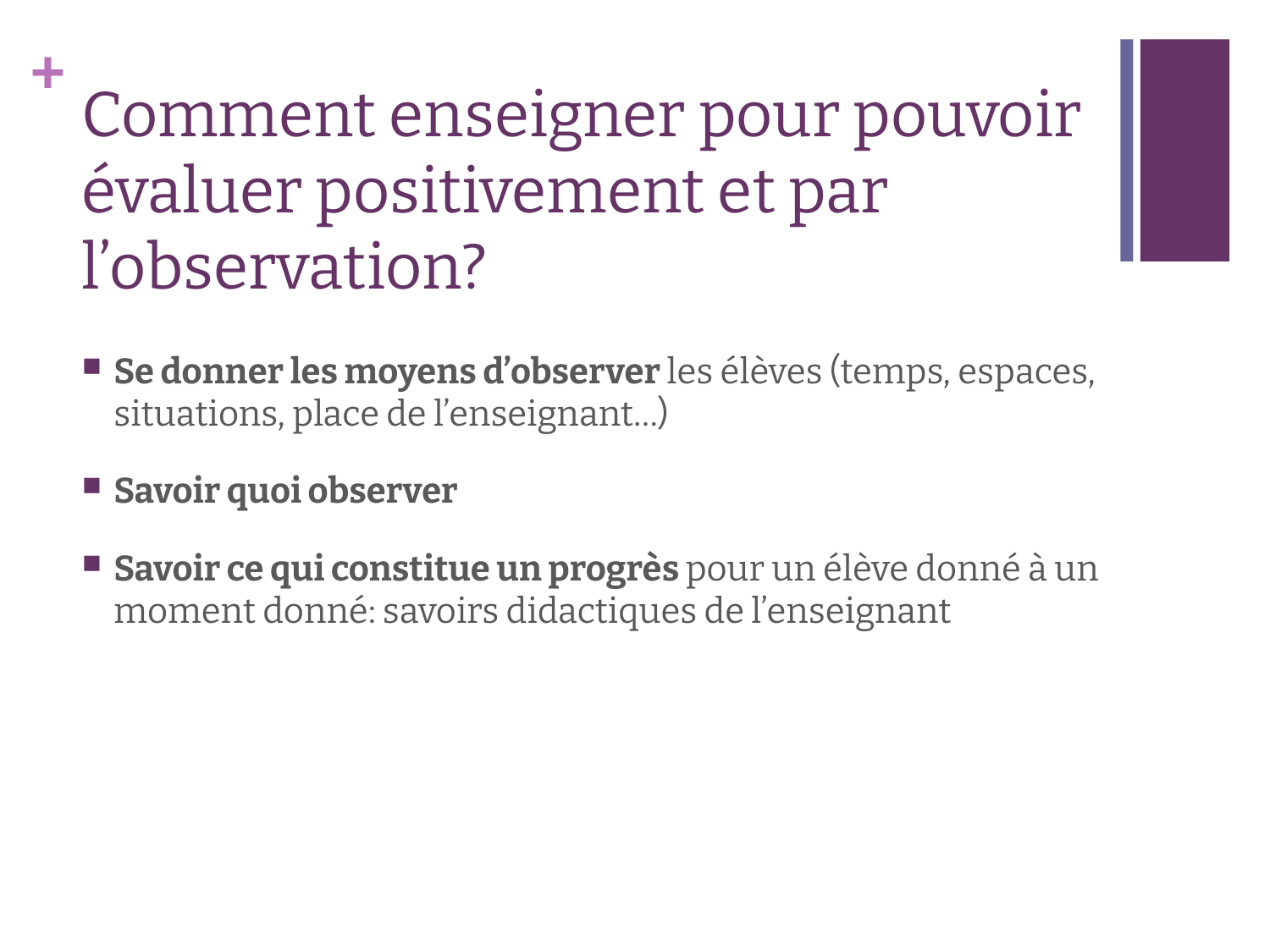

# Comment enseigner pour pouvoir évaluer positivement et par l’observation?
Se donner les moyens d’observer les élèves (temps, espaces, situations, place de l’enseignant…)
Savoir quoi observer
Savoir ce qui constitue un progrès pour un élève donné à un moment donné: savoirs didactiques de l’enseignant